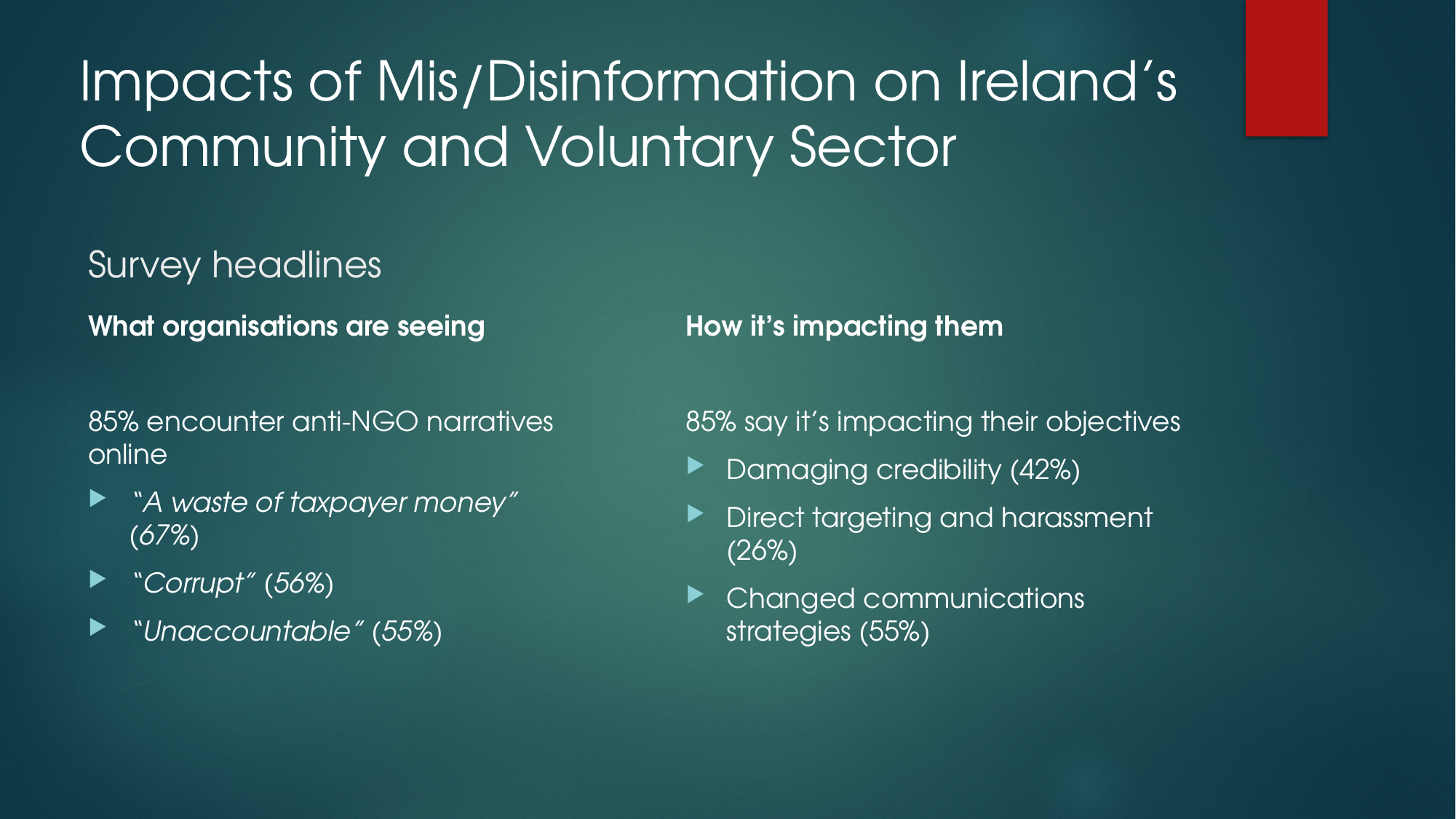

Impacts of Mis/Disinformation on Ireland’s Community and Voluntary Sector
# Survey headlines
How it’s impacting them

85% say it’s impacting their objectives
Damaging credibility (42%)
Direct targeting and harassment (26%)
Changed communications strategies (55%)
What organisations are seeing

85% encounter anti-NGO narratives online
“A waste of taxpayer money” (67%)
“Corrupt” (56%)
“Unaccountable” (55%)